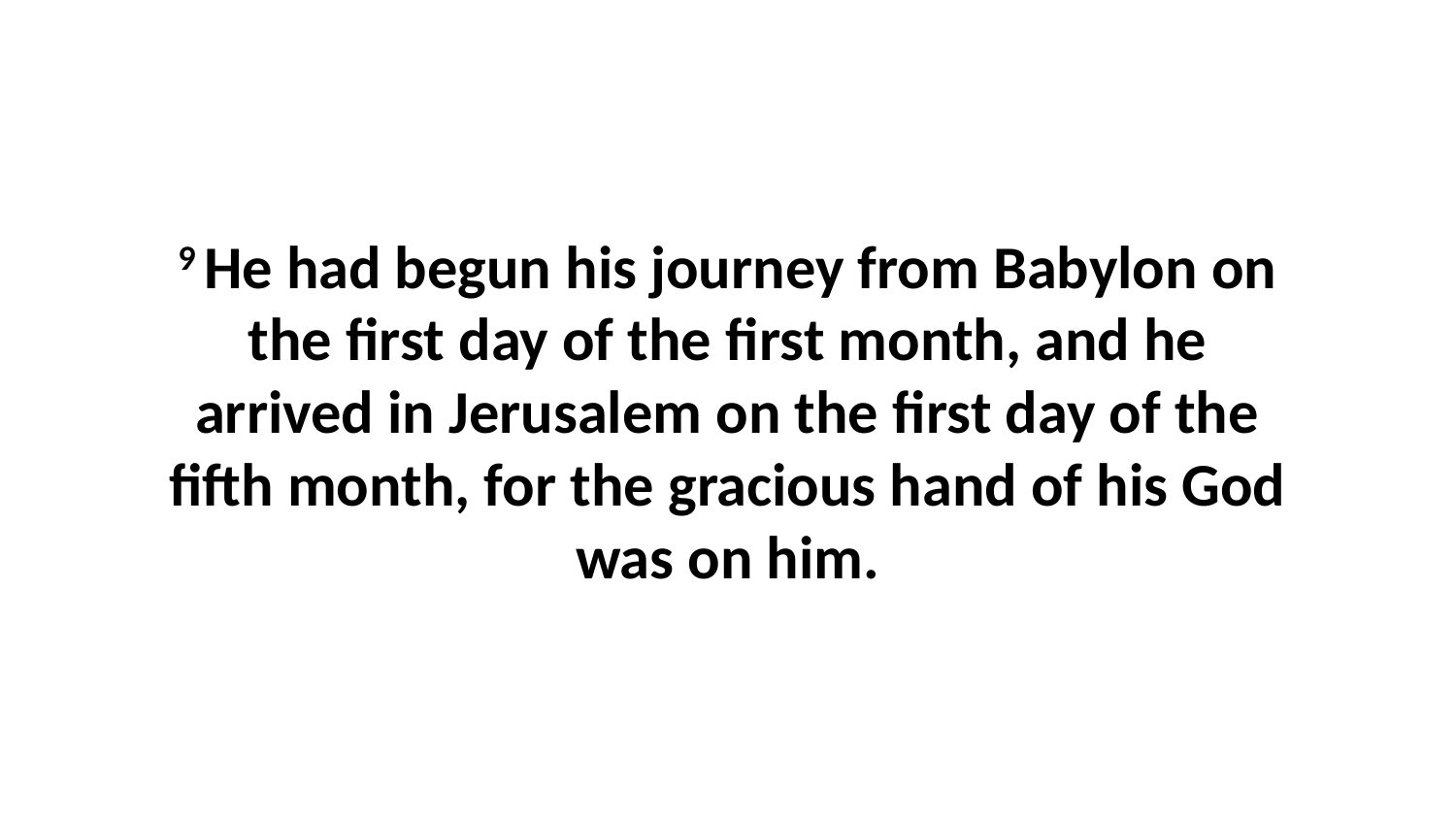

9 He had begun his journey from Babylon on the first day of the first month, and he arrived in Jerusalem on the first day of the fifth month, for the gracious hand of his God was on him.